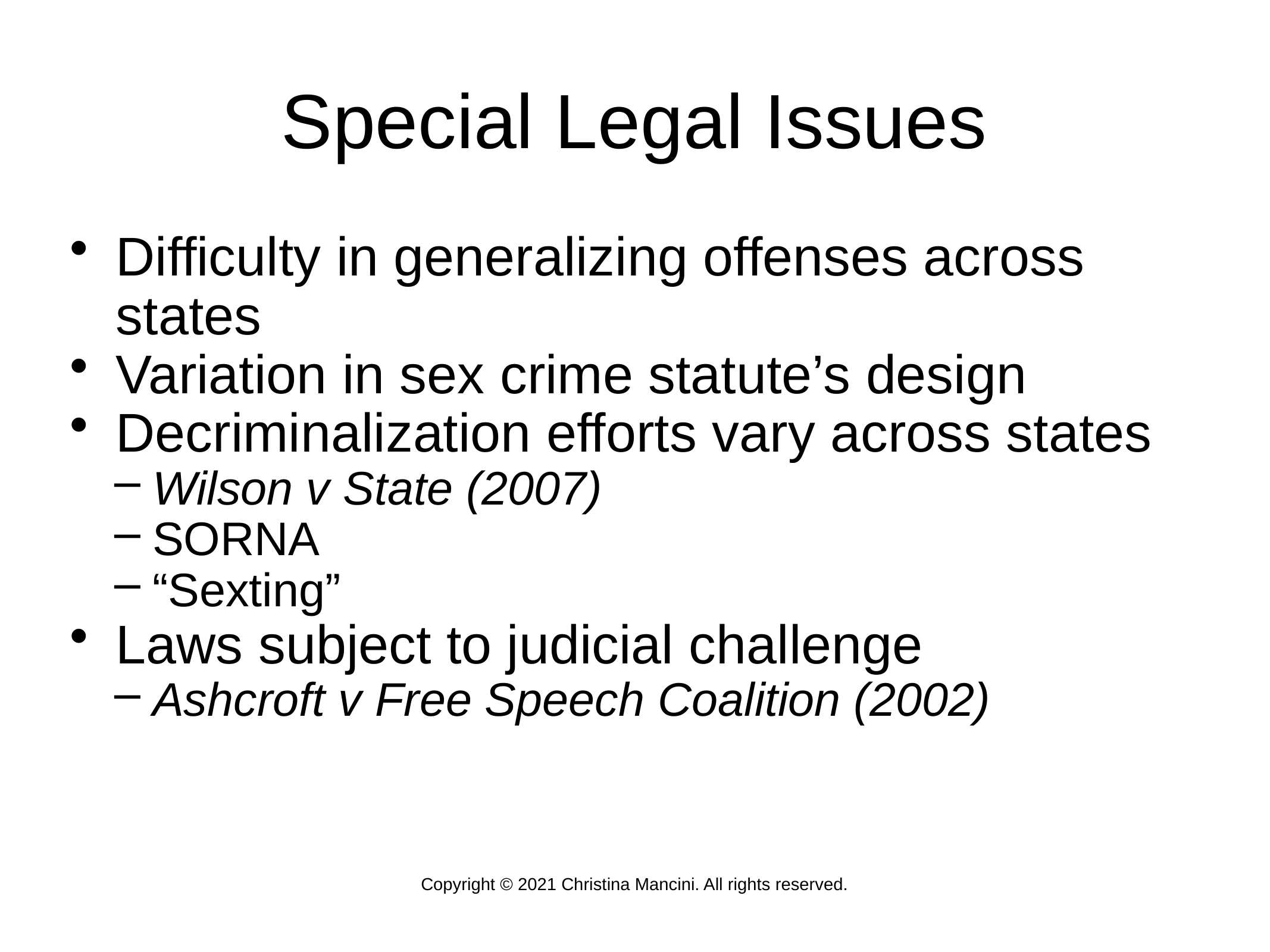

Special Legal Issues
Difficulty in generalizing offenses across states
Variation in sex crime statute’s design
Decriminalization efforts vary across states
Wilson v State (2007)
SORNA
“Sexting”
Laws subject to judicial challenge
Ashcroft v Free Speech Coalition (2002)
Copyright © 2021 Christina Mancini. All rights reserved.